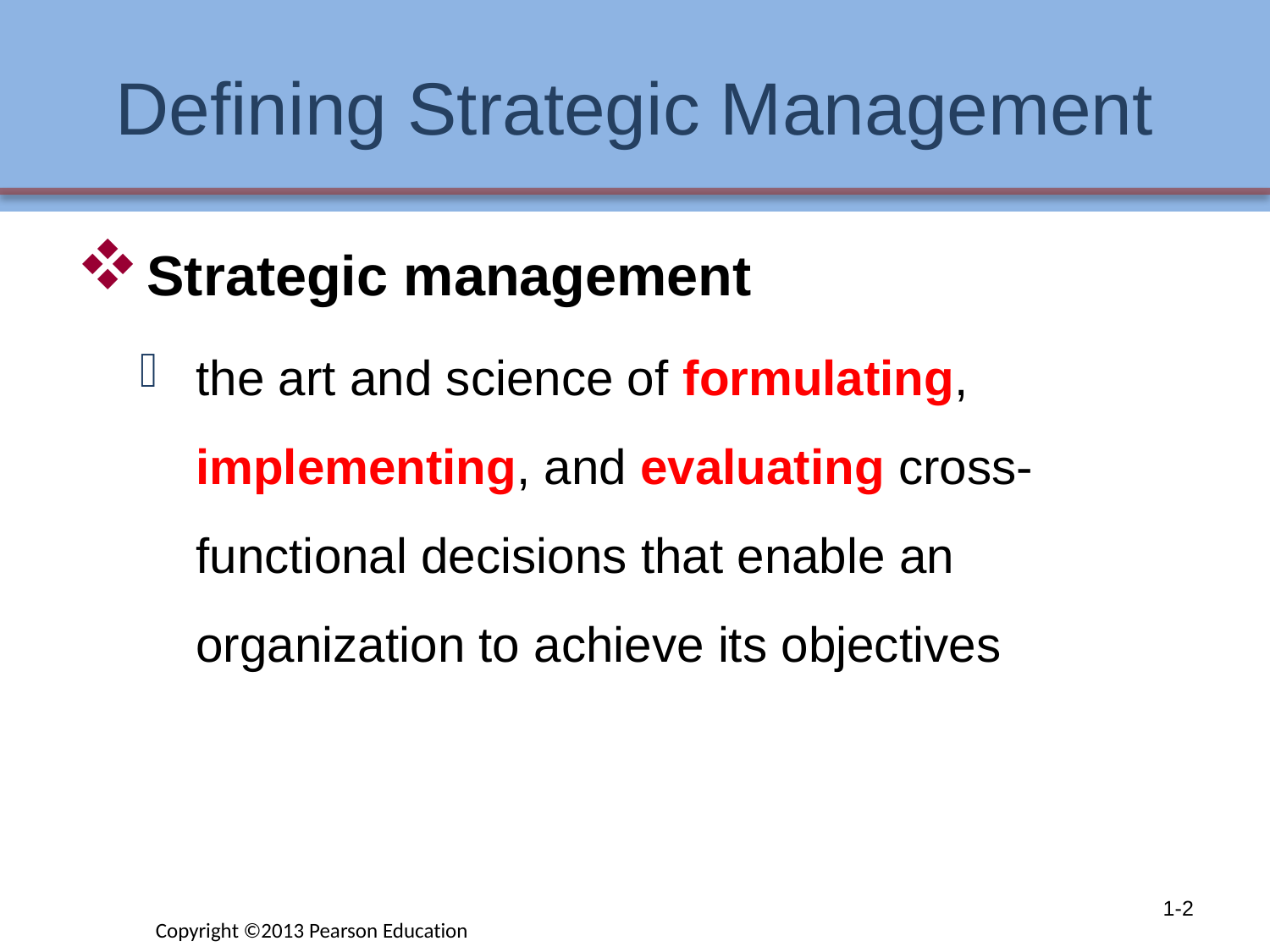

# Defining Strategic Management
Strategic management
the art and science of formulating, implementing, and evaluating cross-functional decisions that enable an organization to achieve its objectives
1-2
Copyright ©2013 Pearson Education